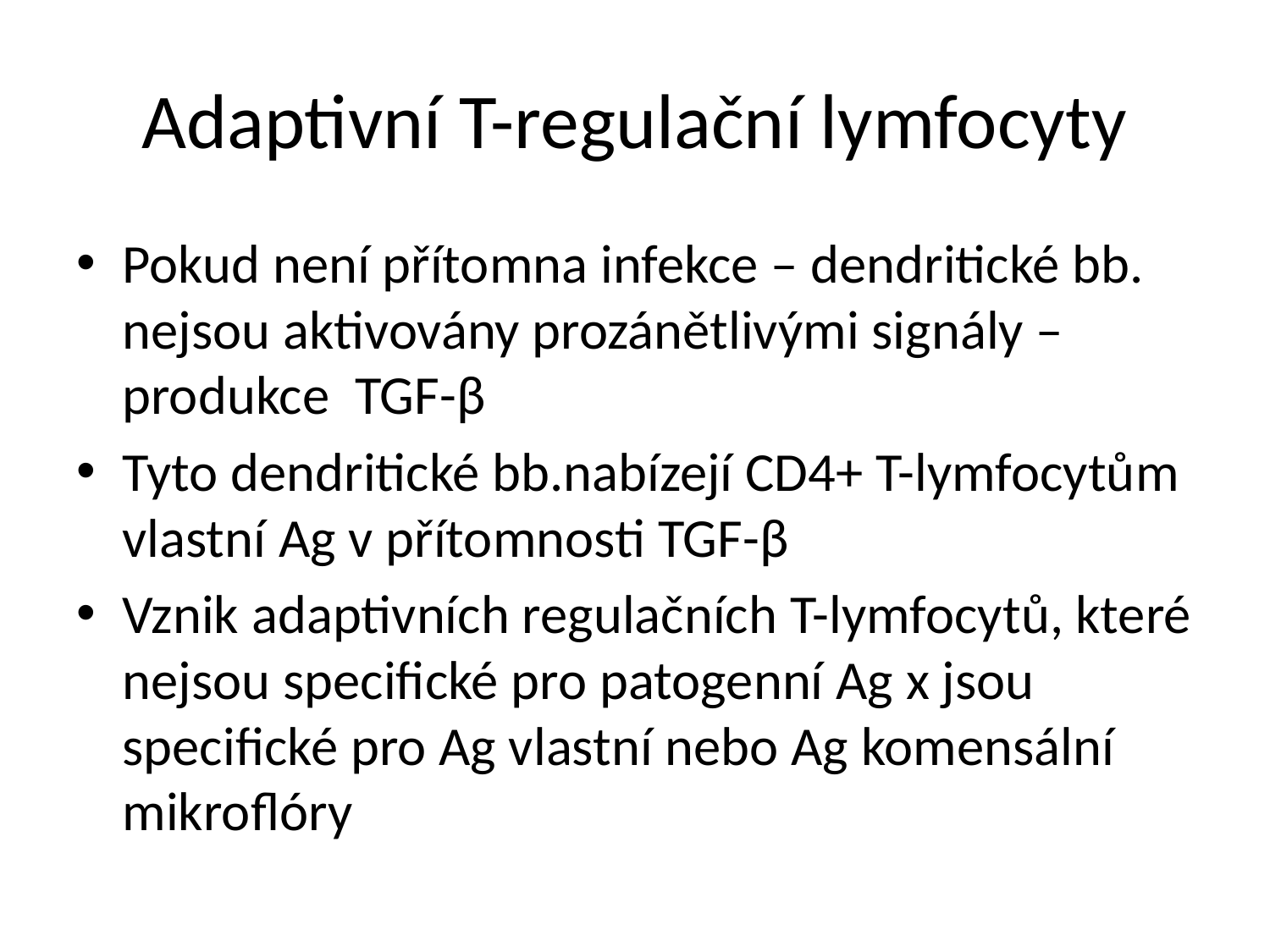

# Adaptivní T-regulační lymfocyty
Pokud není přítomna infekce – dendritické bb. nejsou aktivovány prozánětlivými signály – produkce  TGF-β
Tyto dendritické bb.nabízejí CD4+ T-lymfocytům vlastní Ag v přítomnosti TGF-β
Vznik adaptivních regulačních T-lymfocytů, které nejsou specifické pro patogenní Ag x jsou specifické pro Ag vlastní nebo Ag komensální mikroflóry